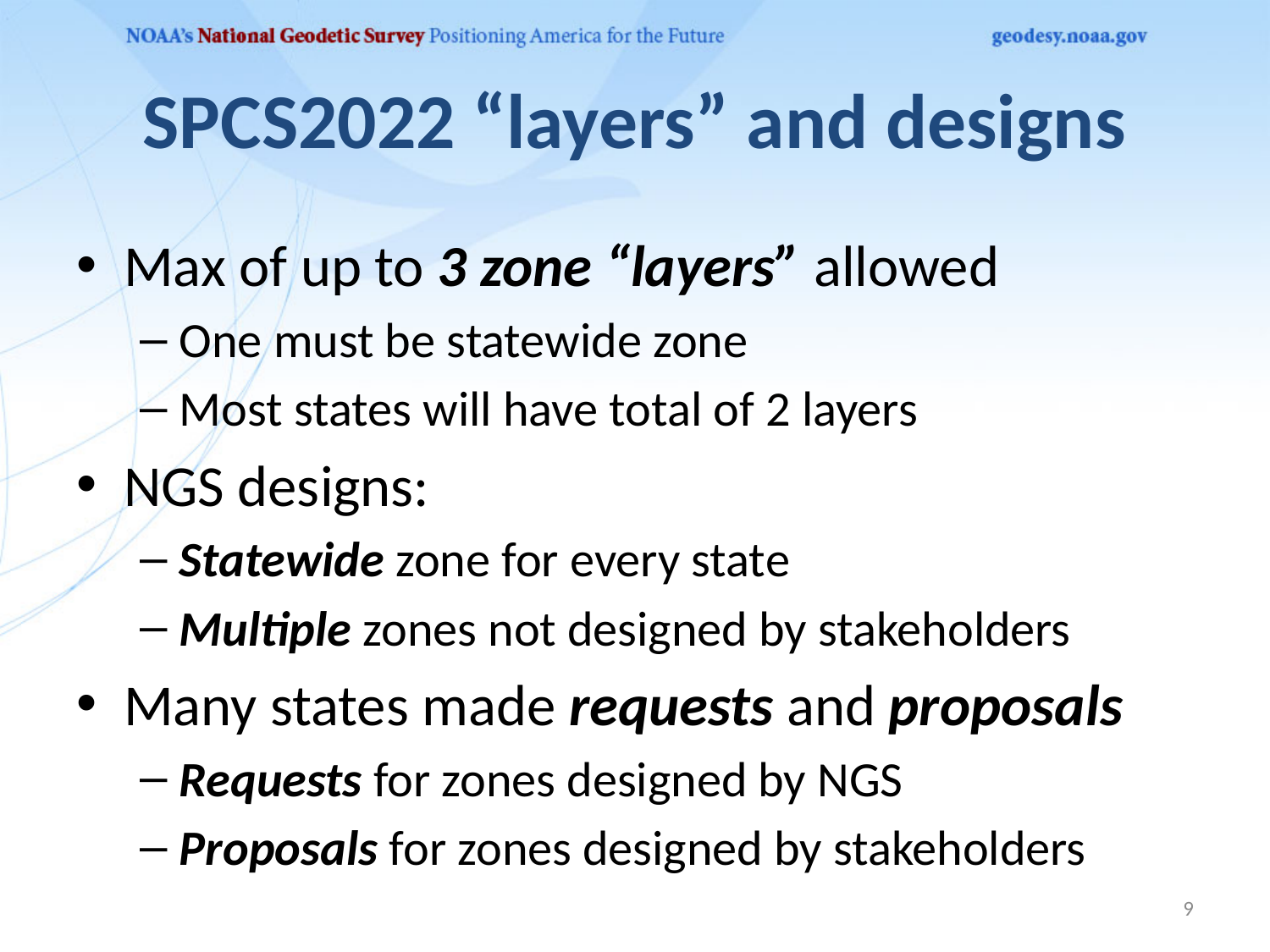

# SPCS2022 “layers” and designs
Max of up to 3 zone “layers” allowed
One must be statewide zone
Most states will have total of 2 layers
NGS designs:
Statewide zone for every state
Multiple zones not designed by stakeholders
Many states made requests and proposals
Requests for zones designed by NGS
Proposals for zones designed by stakeholders

9